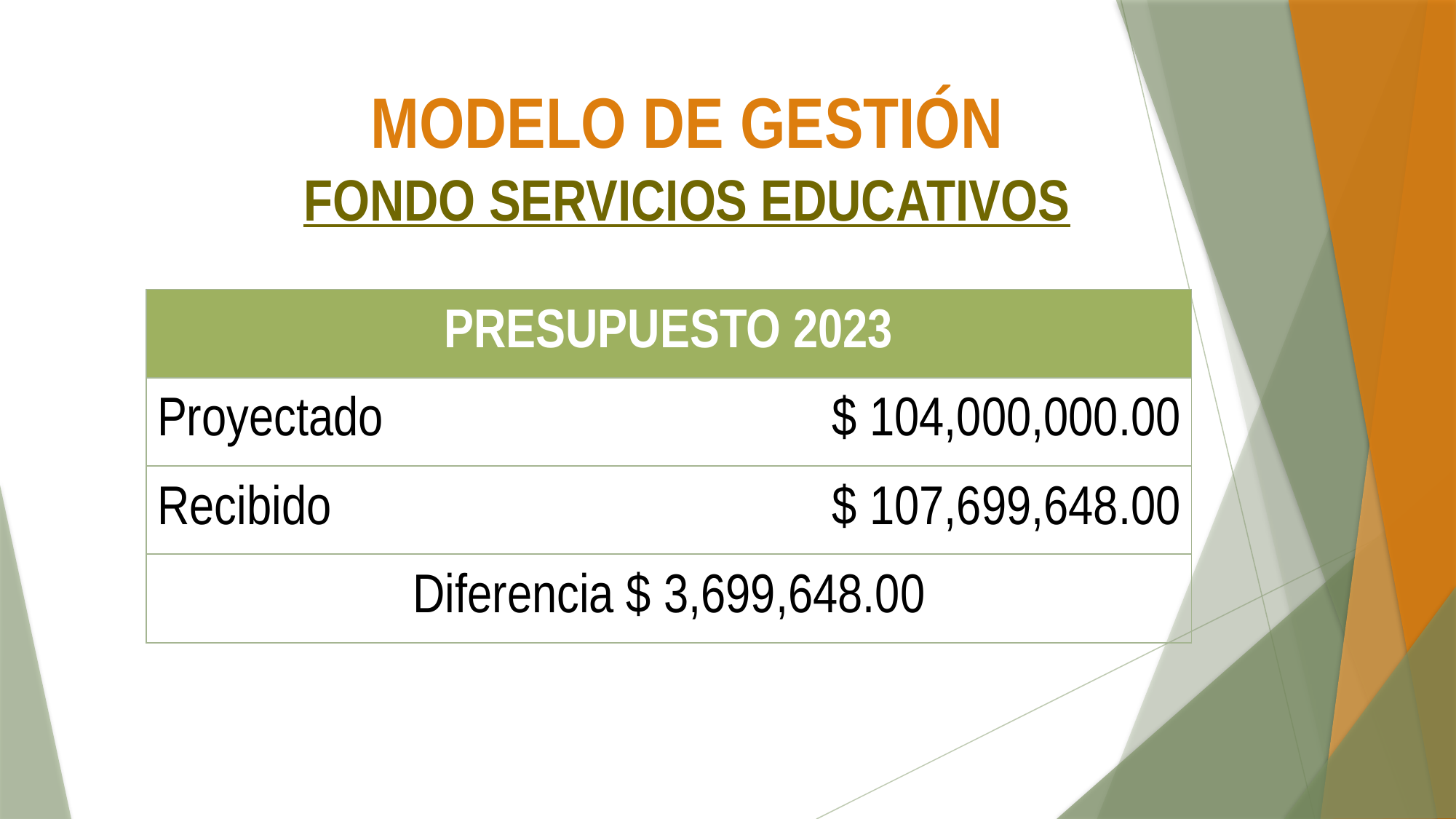

# MODELO DE GESTIÓN FONDO SERVICIOS EDUCATIVOS
| PRESUPUESTO 2023 |  |
| --- | --- |
| Proyectado | $ 104,000,000.00 |
| Recibido | $ 107,699,648.00 |
| Diferencia $ 3,699,648.00 |  |